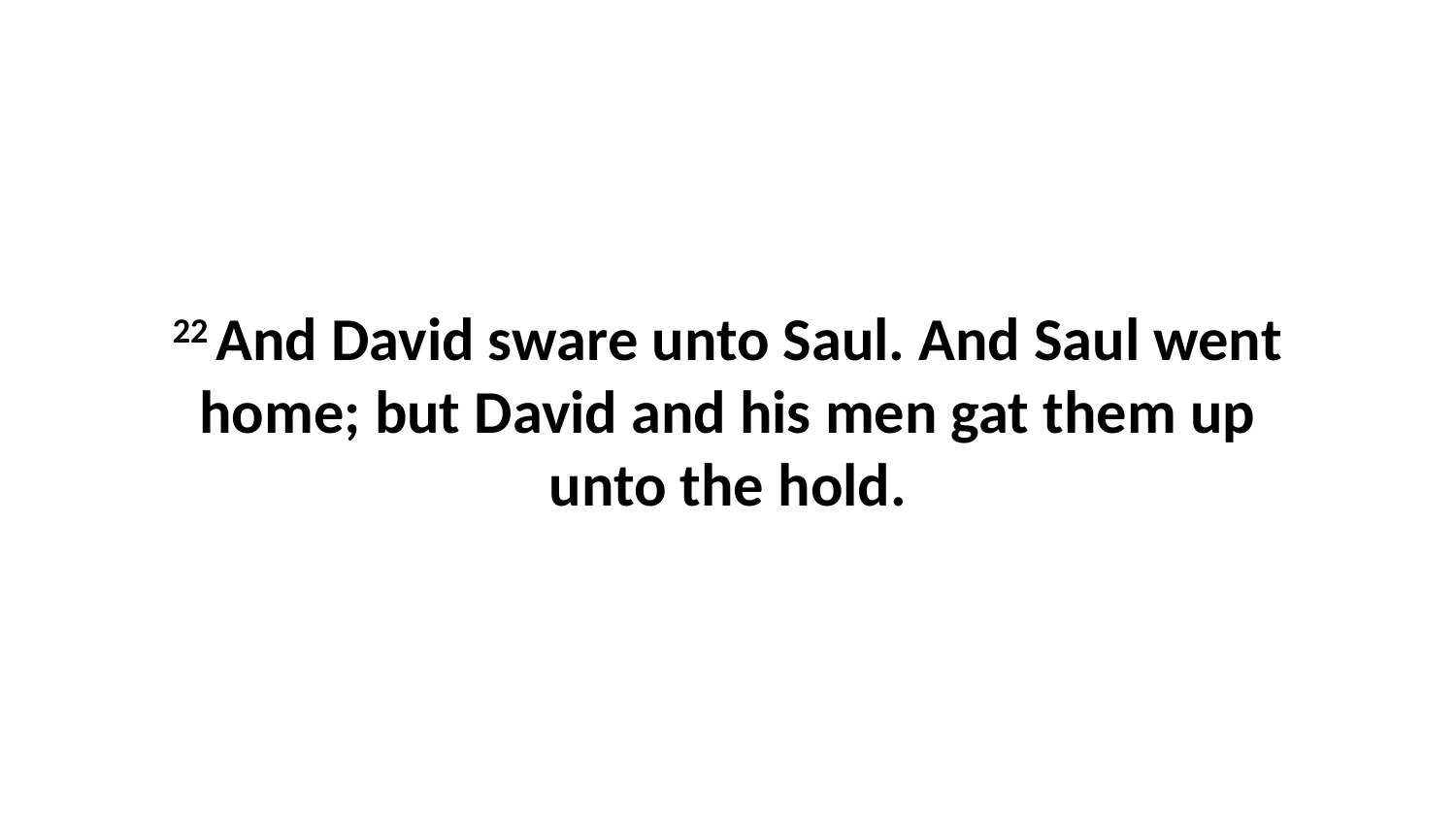

22 And David sware unto Saul. And Saul went home; but David and his men gat them up unto the hold.